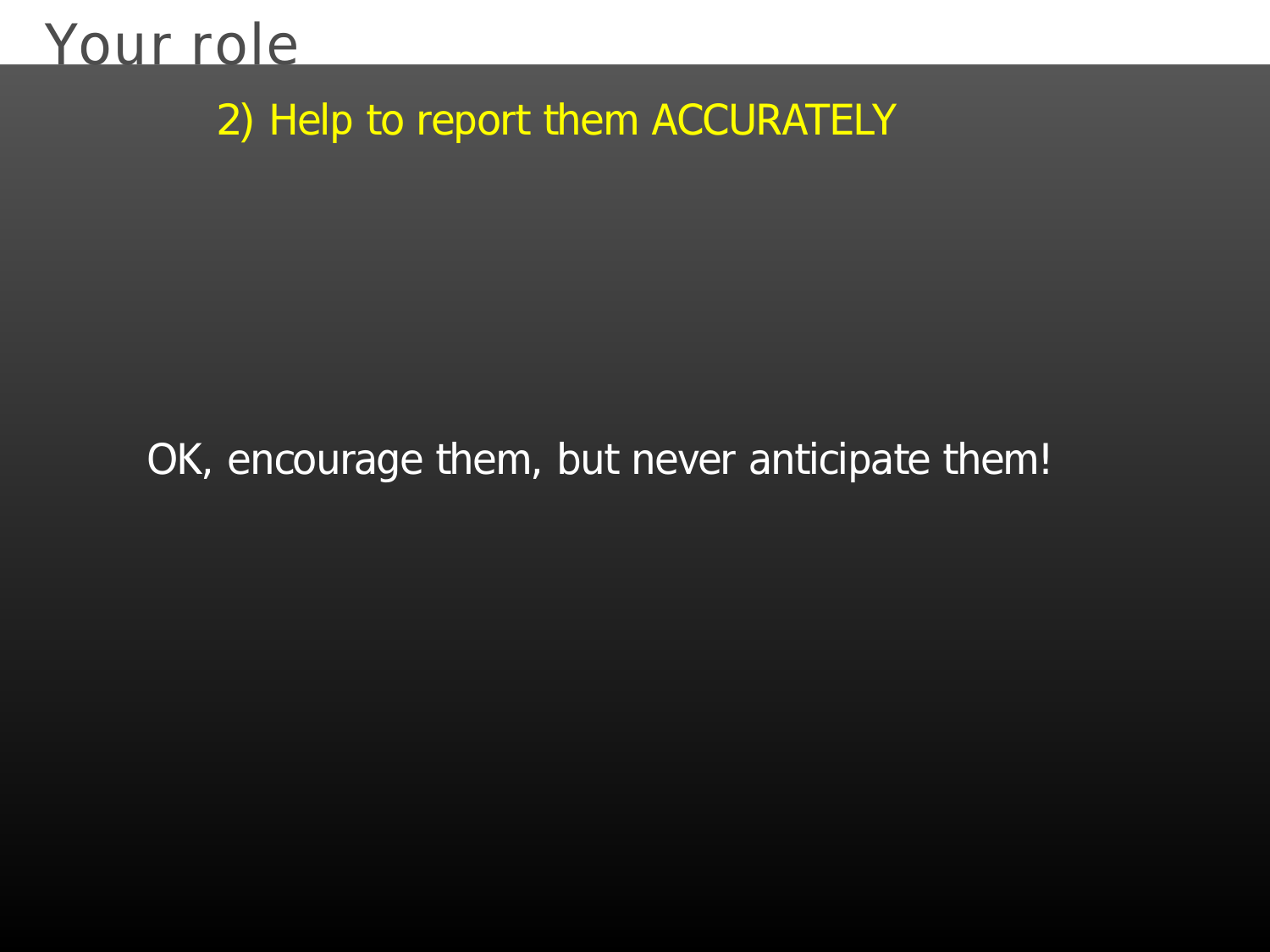

Your role
2) Help to report them ACCURATELY
OK, encourage them, but never anticipate them!